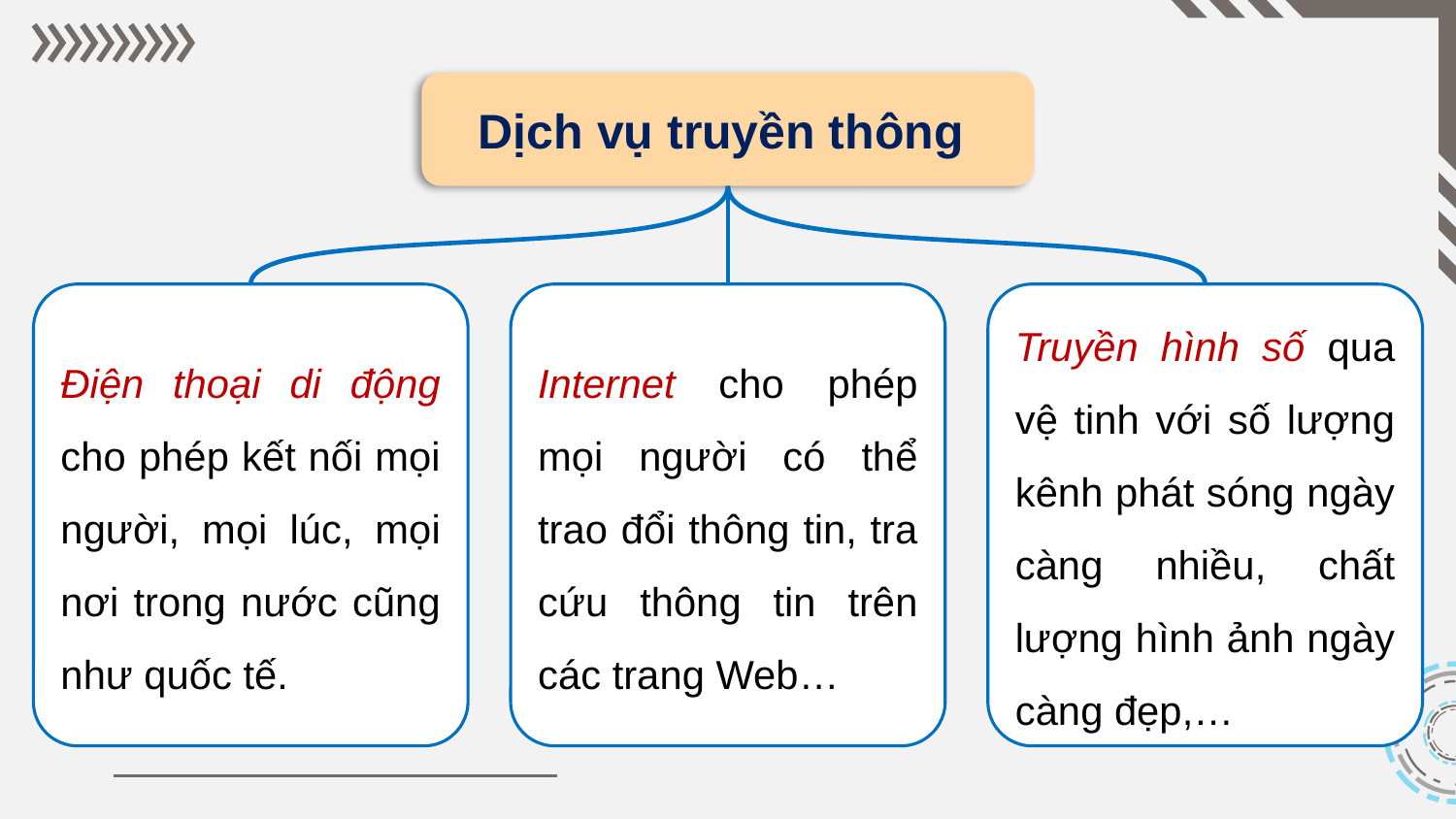

Dịch vụ truyền thông
Truyền hình số qua vệ tinh với số lượng kênh phát sóng ngày càng nhiều, chất lượng hình ảnh ngày càng đẹp,…
Internet cho phép mọi người có thể trao đổi thông tin, tra cứu thông tin trên các trang Web…
Điện thoại di động cho phép kết nối mọi người, mọi lúc, mọi nơi trong nước cũng như quốc tế.